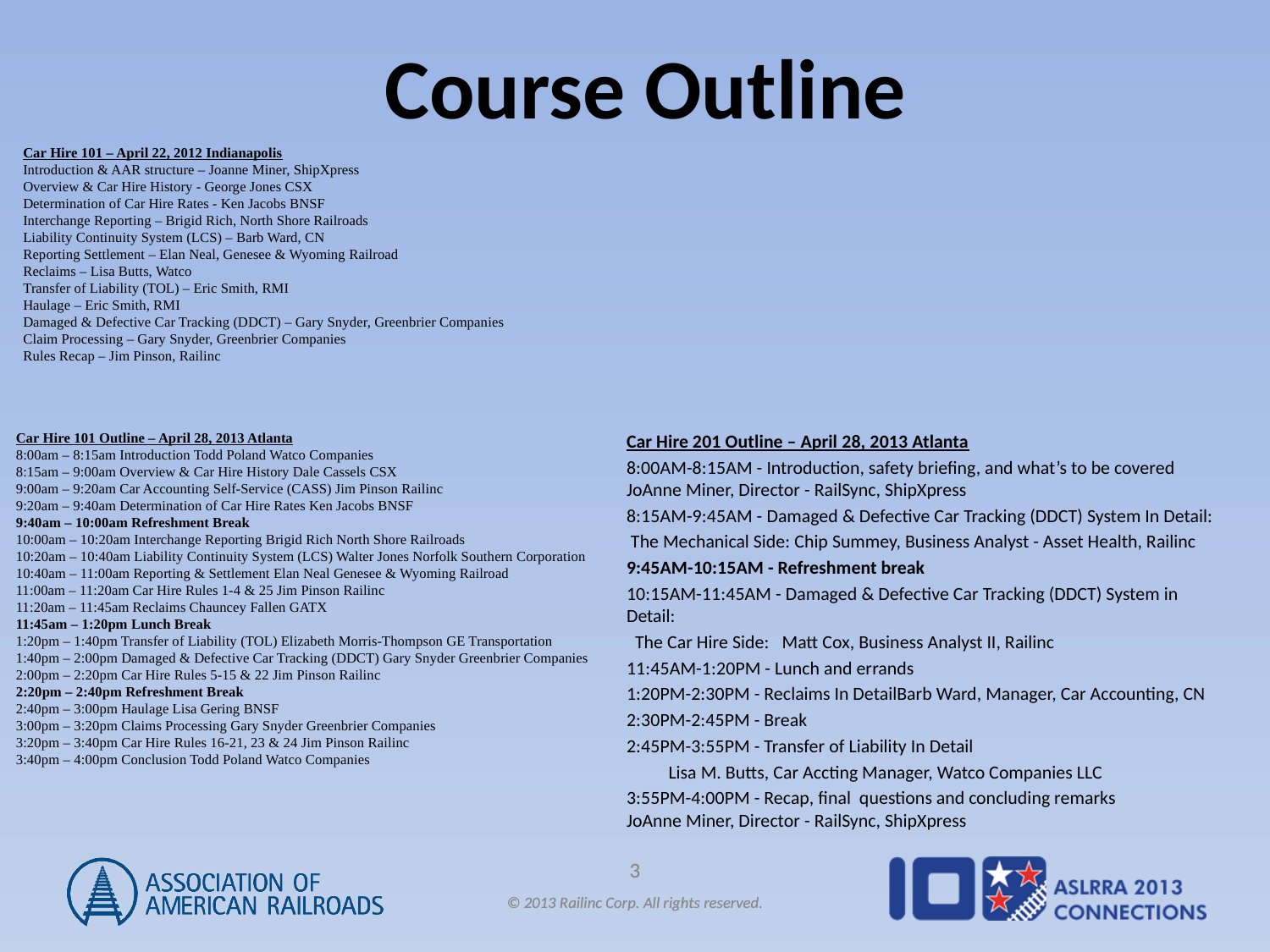

# Course Outline
Car Hire 101 – April 22, 2012 Indianapolis
Introduction & AAR structure – Joanne Miner, ShipXpress
Overview & Car Hire History - George Jones CSX
Determination of Car Hire Rates - Ken Jacobs BNSF
Interchange Reporting – Brigid Rich, North Shore Railroads
Liability Continuity System (LCS) – Barb Ward, CN
Reporting Settlement – Elan Neal, Genesee & Wyoming Railroad
Reclaims – Lisa Butts, Watco
Transfer of Liability (TOL) – Eric Smith, RMI
Haulage – Eric Smith, RMI
Damaged & Defective Car Tracking (DDCT) – Gary Snyder, Greenbrier Companies
Claim Processing – Gary Snyder, Greenbrier Companies
Rules Recap – Jim Pinson, Railinc
Car Hire 101 Outline – April 28, 2013 Atlanta
8:00am – 8:15am Introduction Todd Poland Watco Companies
8:15am – 9:00am Overview & Car Hire History Dale Cassels CSX
9:00am – 9:20am Car Accounting Self-Service (CASS) Jim Pinson Railinc
9:20am – 9:40am Determination of Car Hire Rates Ken Jacobs BNSF
9:40am – 10:00am Refreshment Break
10:00am – 10:20am Interchange Reporting Brigid Rich North Shore Railroads
10:20am – 10:40am Liability Continuity System (LCS) Walter Jones Norfolk Southern Corporation
10:40am – 11:00am Reporting & Settlement Elan Neal Genesee & Wyoming Railroad
11:00am – 11:20am Car Hire Rules 1-4 & 25 Jim Pinson Railinc
11:20am – 11:45am Reclaims Chauncey Fallen GATX
11:45am – 1:20pm Lunch Break
1:20pm – 1:40pm Transfer of Liability (TOL) Elizabeth Morris-Thompson GE Transportation
1:40pm – 2:00pm Damaged & Defective Car Tracking (DDCT) Gary Snyder Greenbrier Companies
2:00pm – 2:20pm Car Hire Rules 5-15 & 22 Jim Pinson Railinc
2:20pm – 2:40pm Refreshment Break
2:40pm – 3:00pm Haulage Lisa Gering BNSF
3:00pm – 3:20pm Claims Processing Gary Snyder Greenbrier Companies
3:20pm – 3:40pm Car Hire Rules 16-21, 23 & 24 Jim Pinson Railinc
3:40pm – 4:00pm Conclusion Todd Poland Watco Companies
Car Hire 201 Outline – April 28, 2013 Atlanta
8:00AM-8:15AM - Introduction, safety briefing, and what’s to be covered 	 JoAnne Miner, Director - RailSync, ShipXpress
8:15AM-9:45AM - Damaged & Defective Car Tracking (DDCT) System In Detail:
 The Mechanical Side: Chip Summey, Business Analyst - Asset Health, Railinc
9:45AM-10:15AM - Refreshment break
10:15AM-11:45AM - Damaged & Defective Car Tracking (DDCT) System in Detail:
  The Car Hire Side:   Matt Cox, Business Analyst II, Railinc
11:45AM-1:20PM - Lunch and errands
1:20PM-2:30PM - Reclaims In Detail Barb Ward, Manager, Car Accounting, CN
2:30PM-2:45PM - Break
2:45PM-3:55PM - Transfer of Liability In Detail
	Lisa M. Butts, Car Accting Manager, Watco Companies LLC
3:55PM-4:00PM - Recap, final  questions and concluding remarks 	            	JoAnne Miner, Director - RailSync, ShipXpress